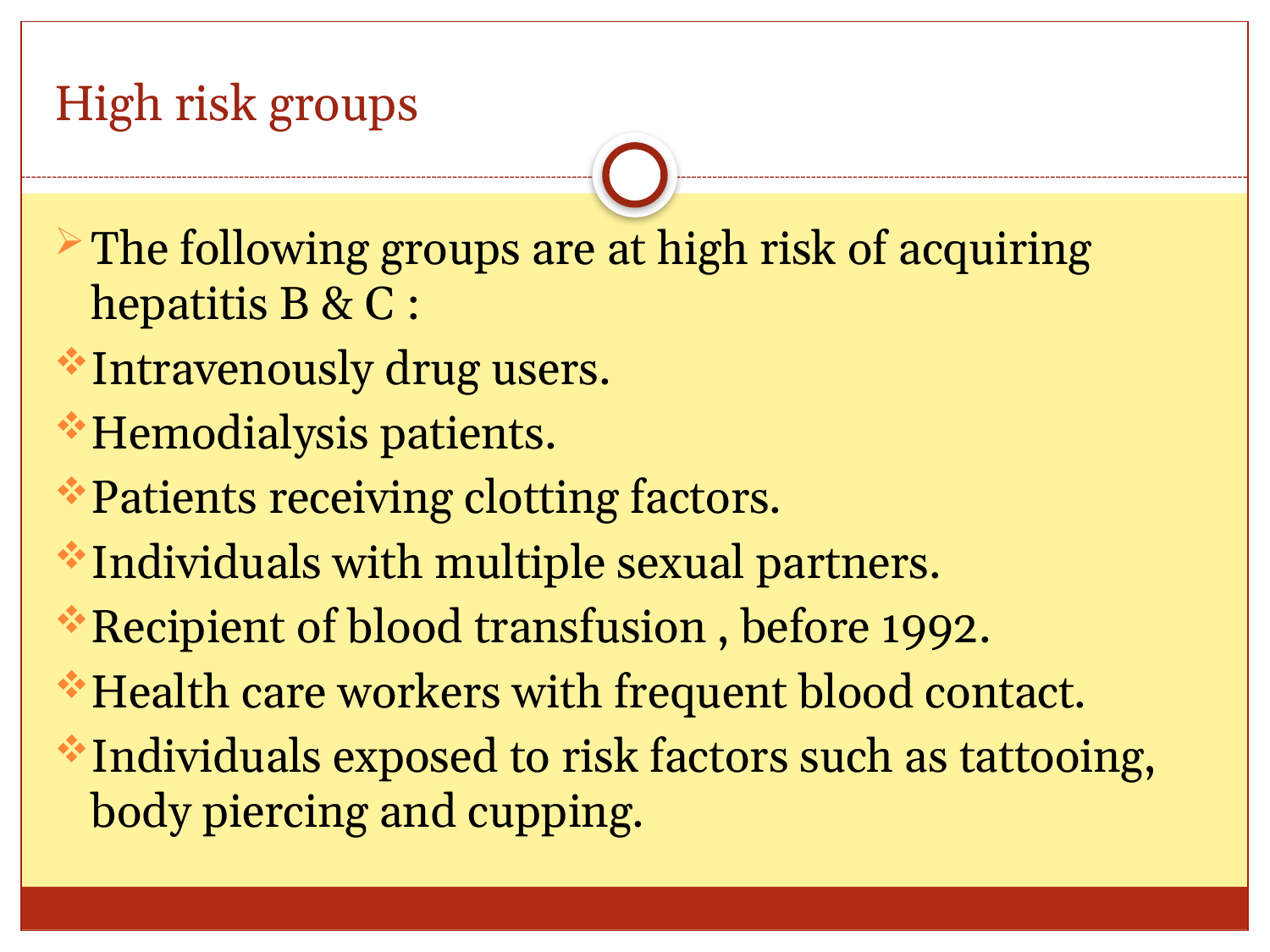

# High risk groups
The following groups are at high risk of acquiring hepatitis B & C :
Intravenously drug users.
Hemodialysis patients.
Patients receiving clotting factors.
Individuals with multiple sexual partners.
Recipient of blood transfusion , before 1992.
Health care workers with frequent blood contact.
Individuals exposed to risk factors such as tattooing, body piercing and cupping.